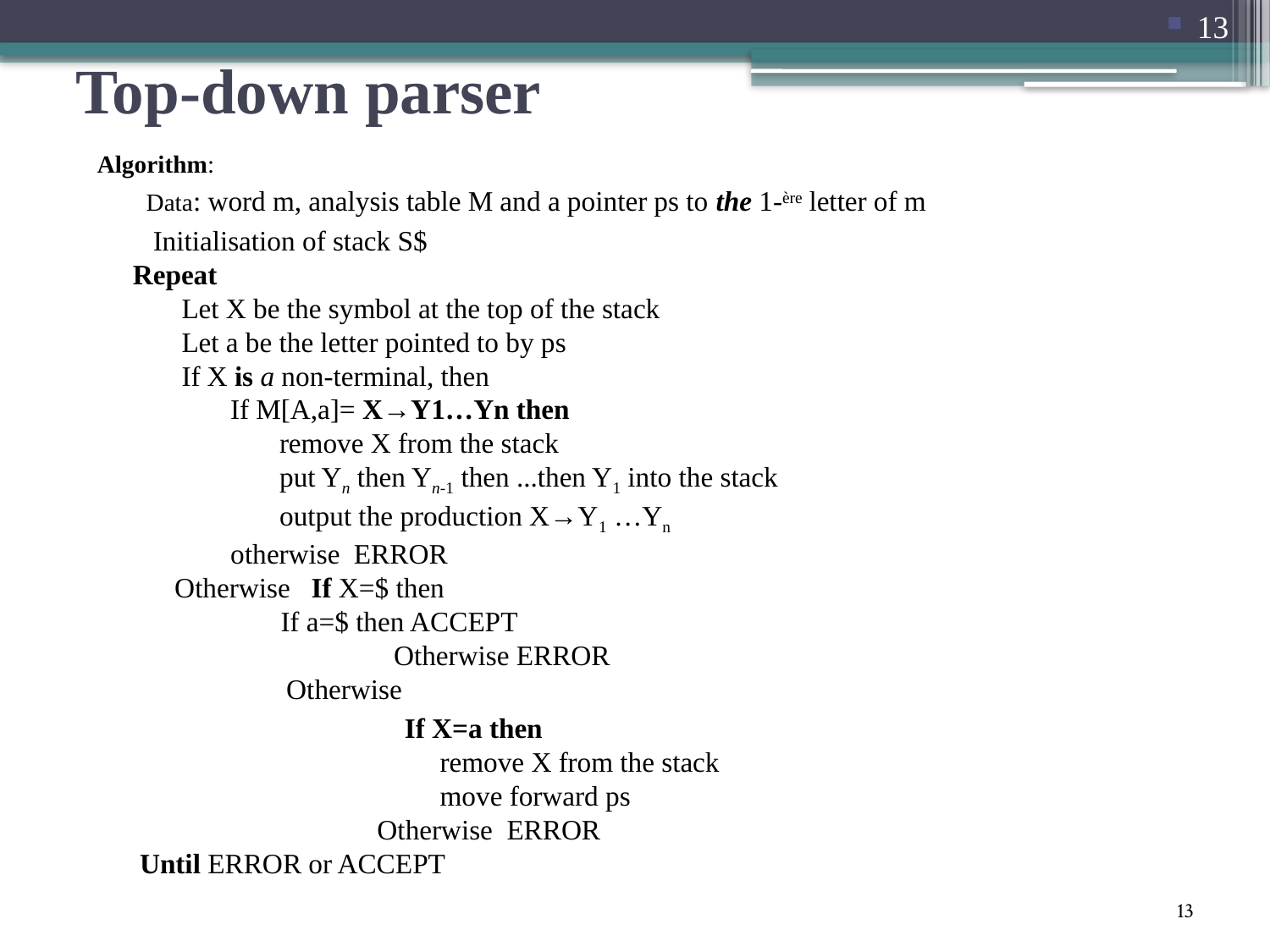

13
# Top-down parser
Algorithm:
        Data: word m, analysis table M and a pointer ps to the 1-ère letter of m
        Initialisation of stack S$
Repeat
       Let X be the symbol at the top of the stack
       Let a be the letter pointed to by ps
       If X is a non-terminal, then
              If M[A,a]= X→Y1…Yn then
                     remove X from the stack
                     put Yn then Yn-1 then ...then Y1 into the stack
                     output the production X→Y1 …Yn
              otherwise  ERROR
      Otherwise   If X=$ then
                  	   If a=$ then ACCEPT
                    	 Otherwise ERROR
                      Otherwise
                                            If X=a then
                                            remove X from the stack
                                            move forward ps
                                   Otherwise  ERROR
 Until ERROR or ACCEPT
13